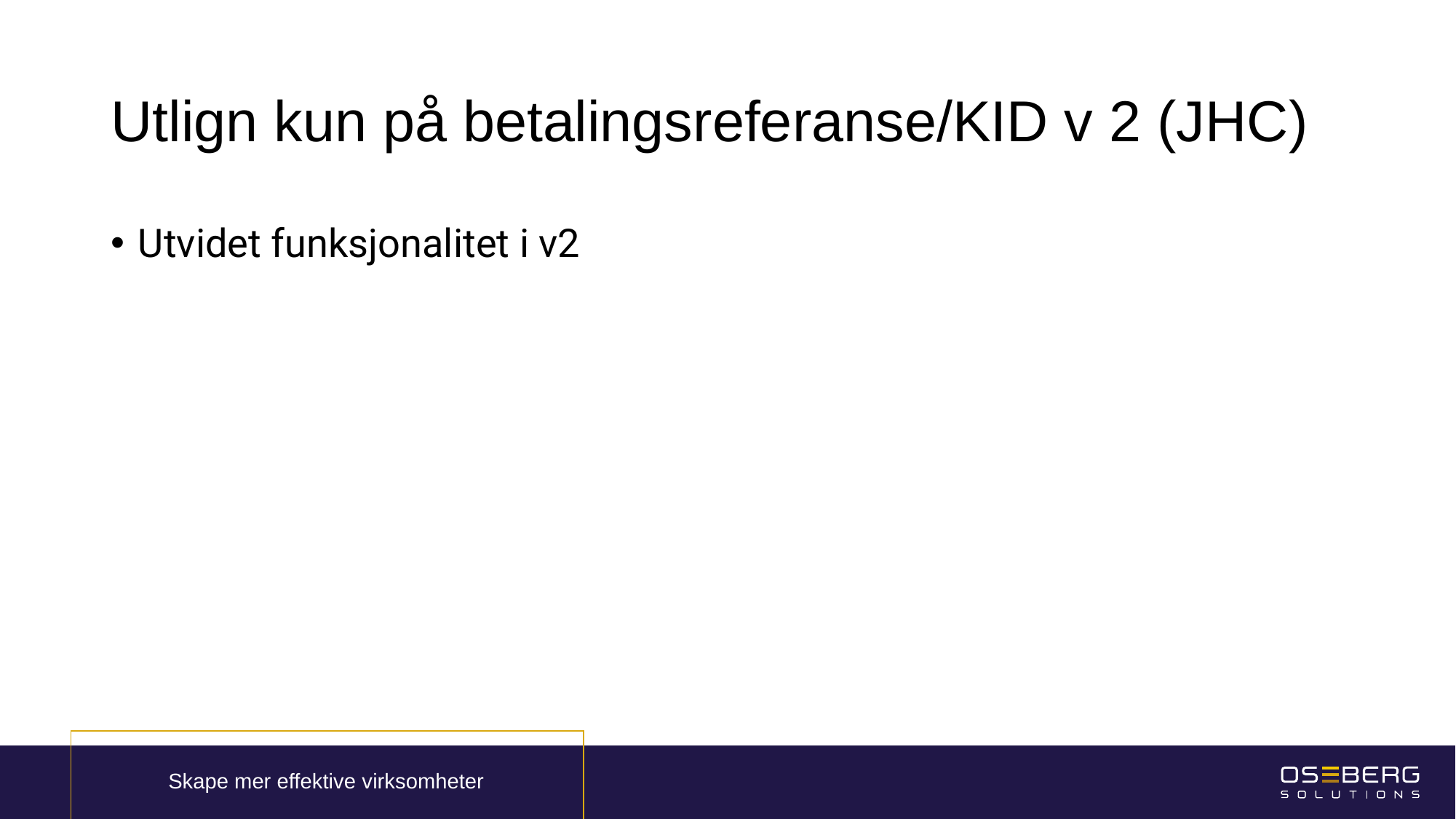

# Utlign kun på betalingsreferanse/KID v 2 (JHC)
Utvidet funksjonalitet i v2